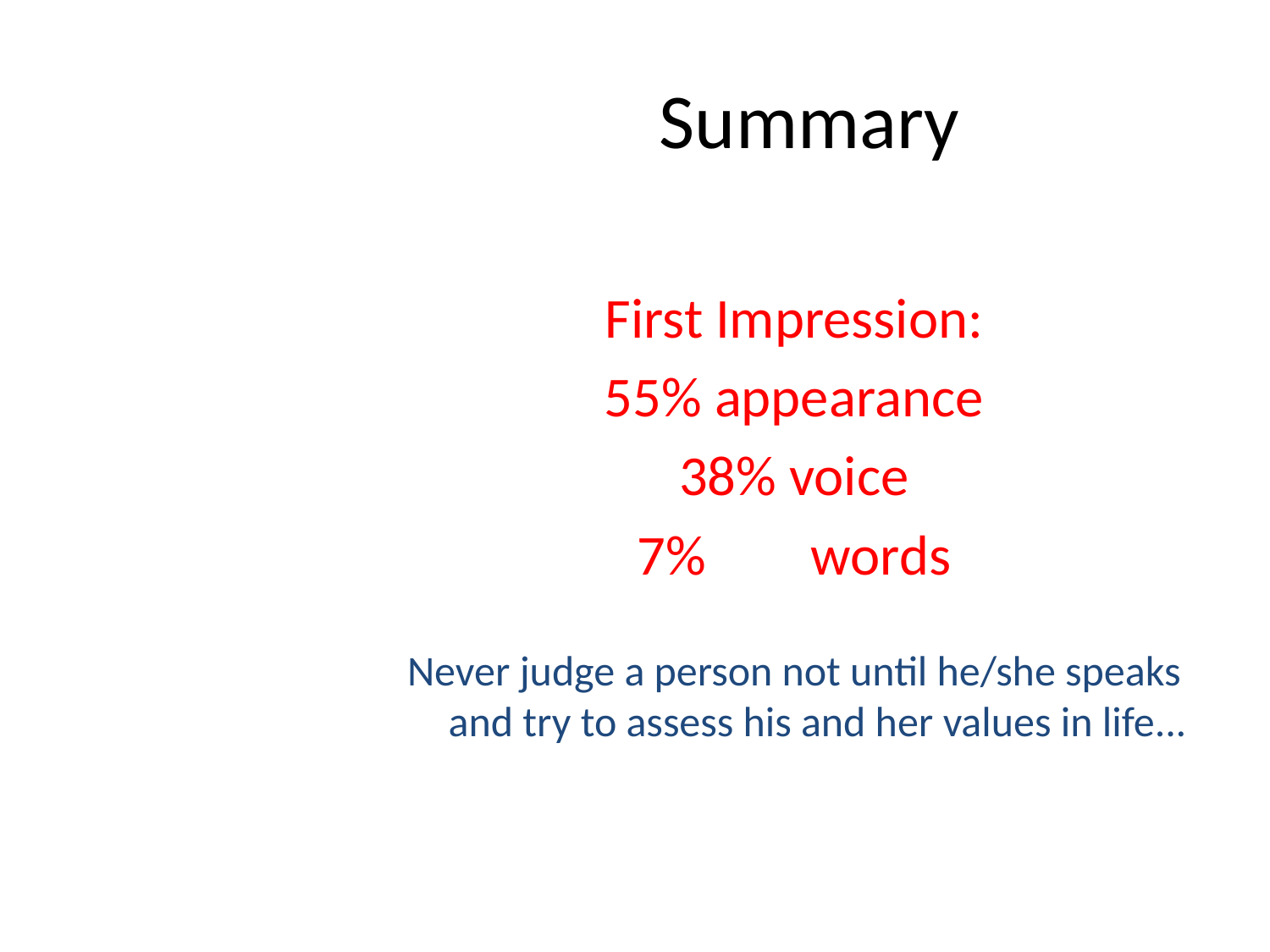

# Summary
First Impression:
55% appearance
38% voice
7% 	words

Never judge a person not until he/she speaks and try to assess his and her values in life...